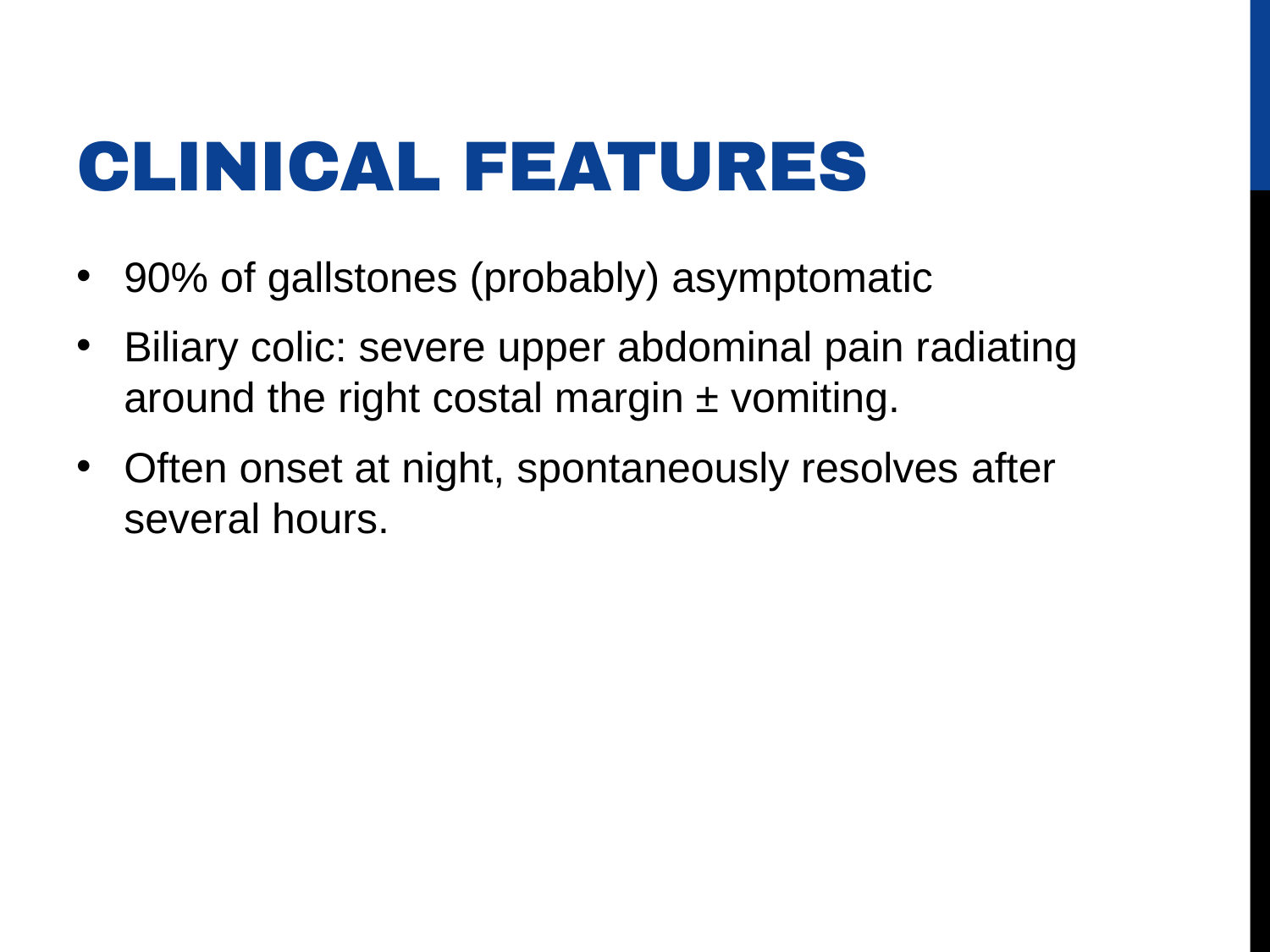

# Clinical features
90% of gallstones (probably) asymptomatic
Biliary colic: severe upper abdominal pain radiating around the right costal margin ± vomiting.
Often onset at night, spontaneously resolves after several hours.